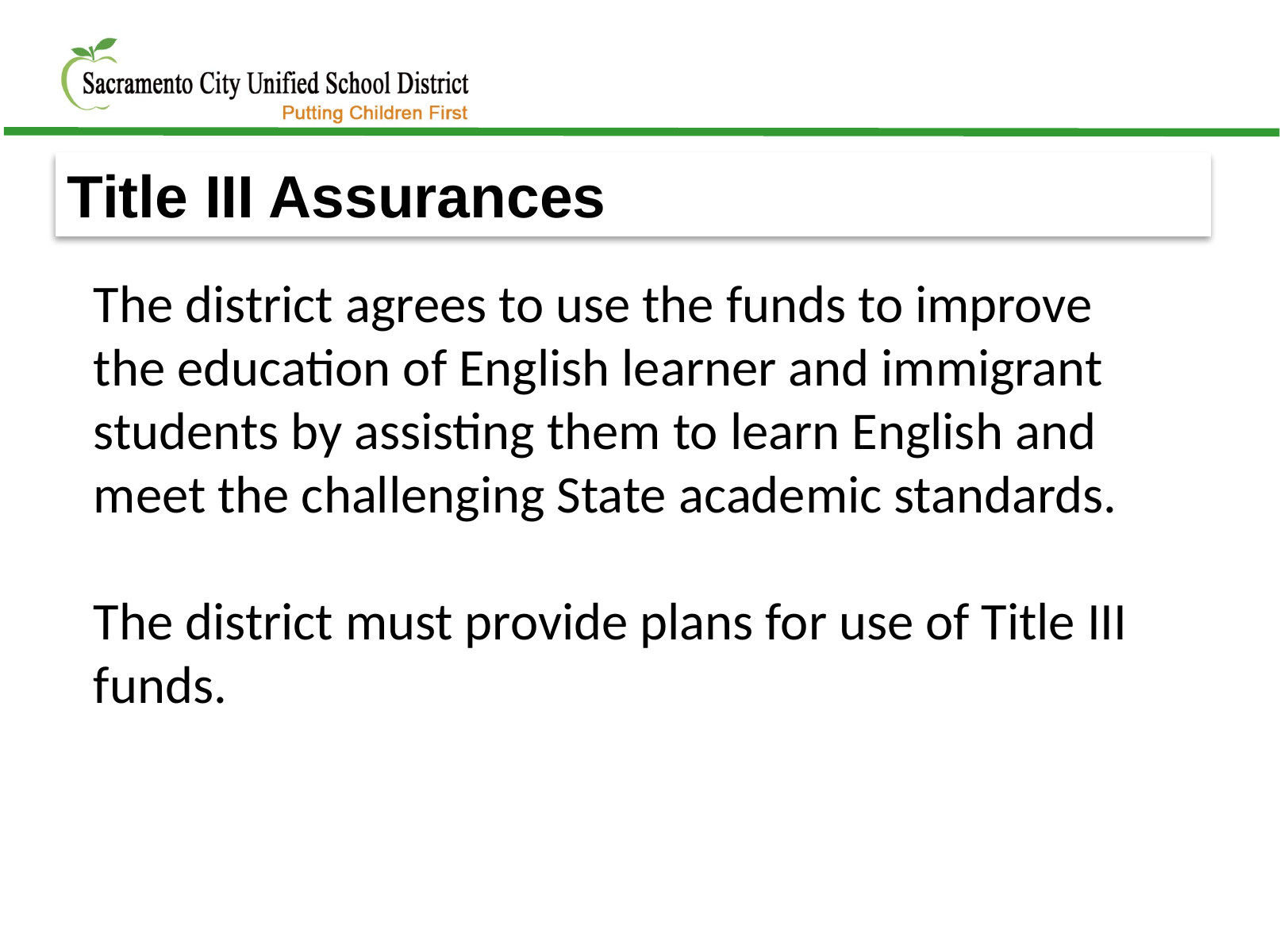

Title III Assurances
The district agrees to use the funds to improve the education of English learner and immigrant students by assisting them to learn English and meet the challenging State academic standards.

The district must provide plans for use of Title III funds.